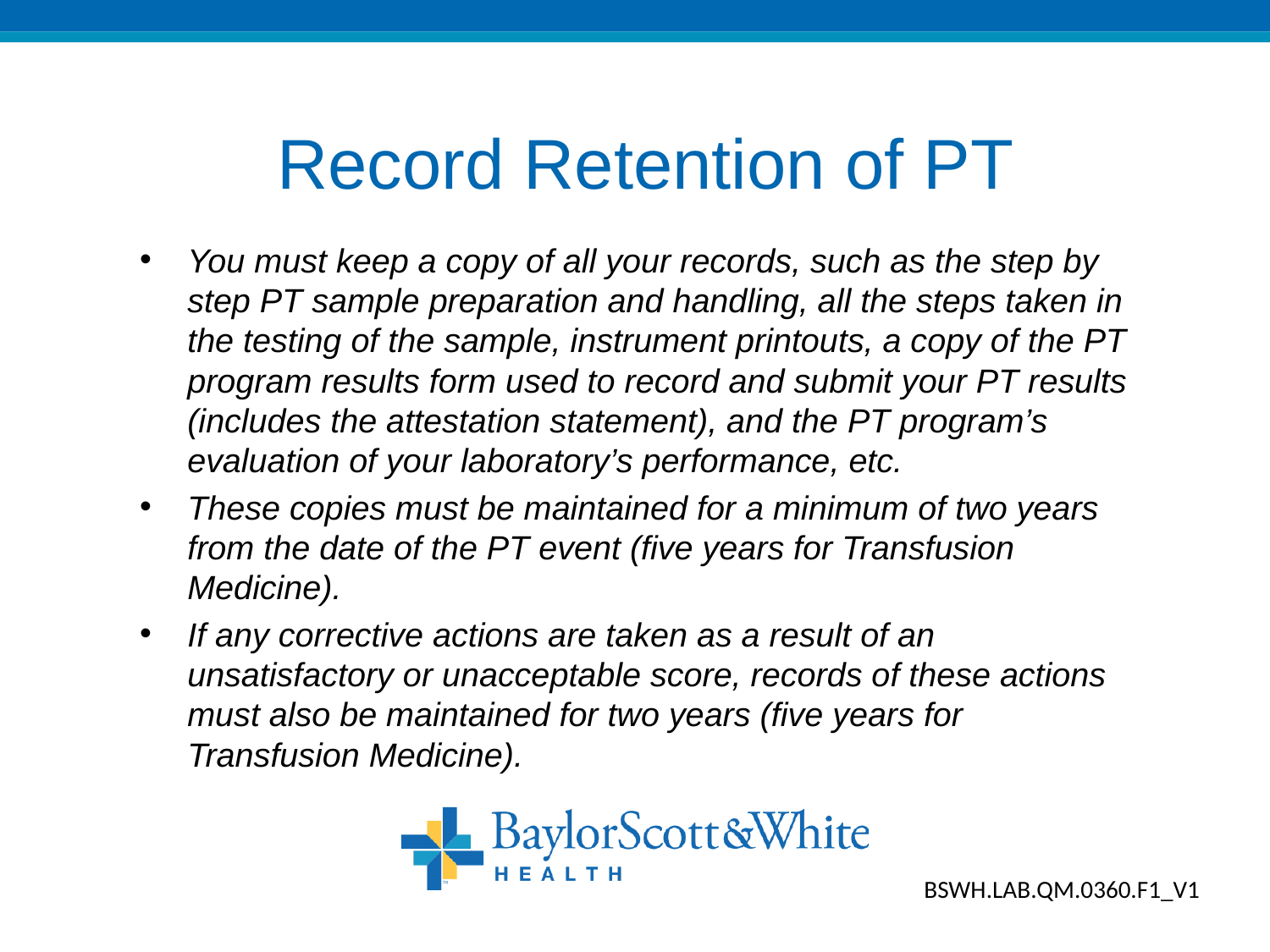

# Record Retention of PT
You must keep a copy of all your records, such as the step by step PT sample preparation and handling, all the steps taken in the testing of the sample, instrument printouts, a copy of the PT program results form used to record and submit your PT results (includes the attestation statement), and the PT program’s evaluation of your laboratory’s performance, etc.
These copies must be maintained for a minimum of two years from the date of the PT event (five years for Transfusion Medicine).
If any corrective actions are taken as a result of an unsatisfactory or unacceptable score, records of these actions must also be maintained for two years (five years for Transfusion Medicine).

BSWH.LAB.QM.0360.F1_V1